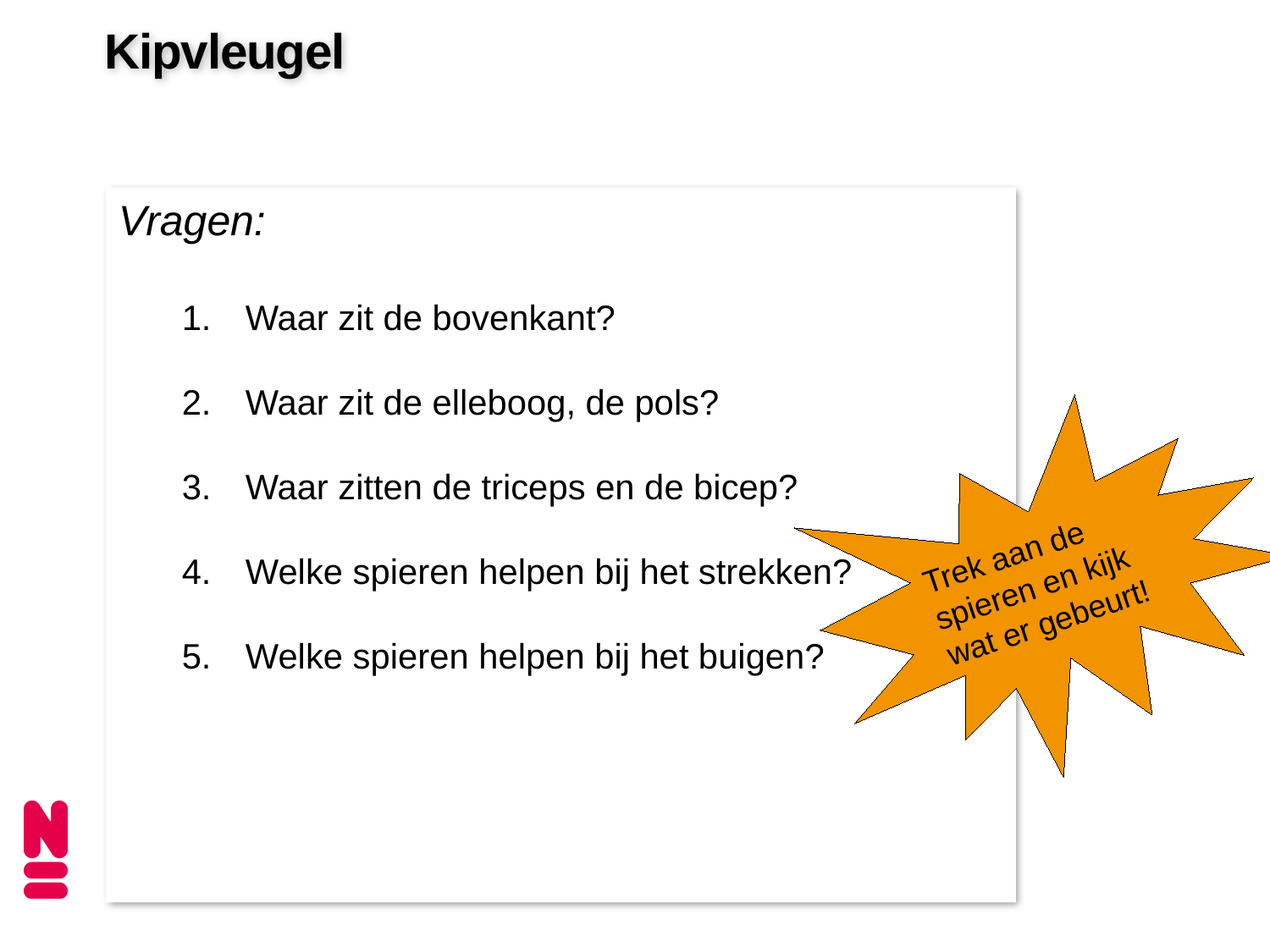

Kipvleugel
Vragen:

Waar zit de bovenkant?

Waar zit de elleboog, de pols?

Waar zitten de triceps en de bicep?

Welke spieren helpen bij het strekken?

Welke spieren helpen bij het buigen?

Trek aan de spieren en kijk wat er gebeurt!